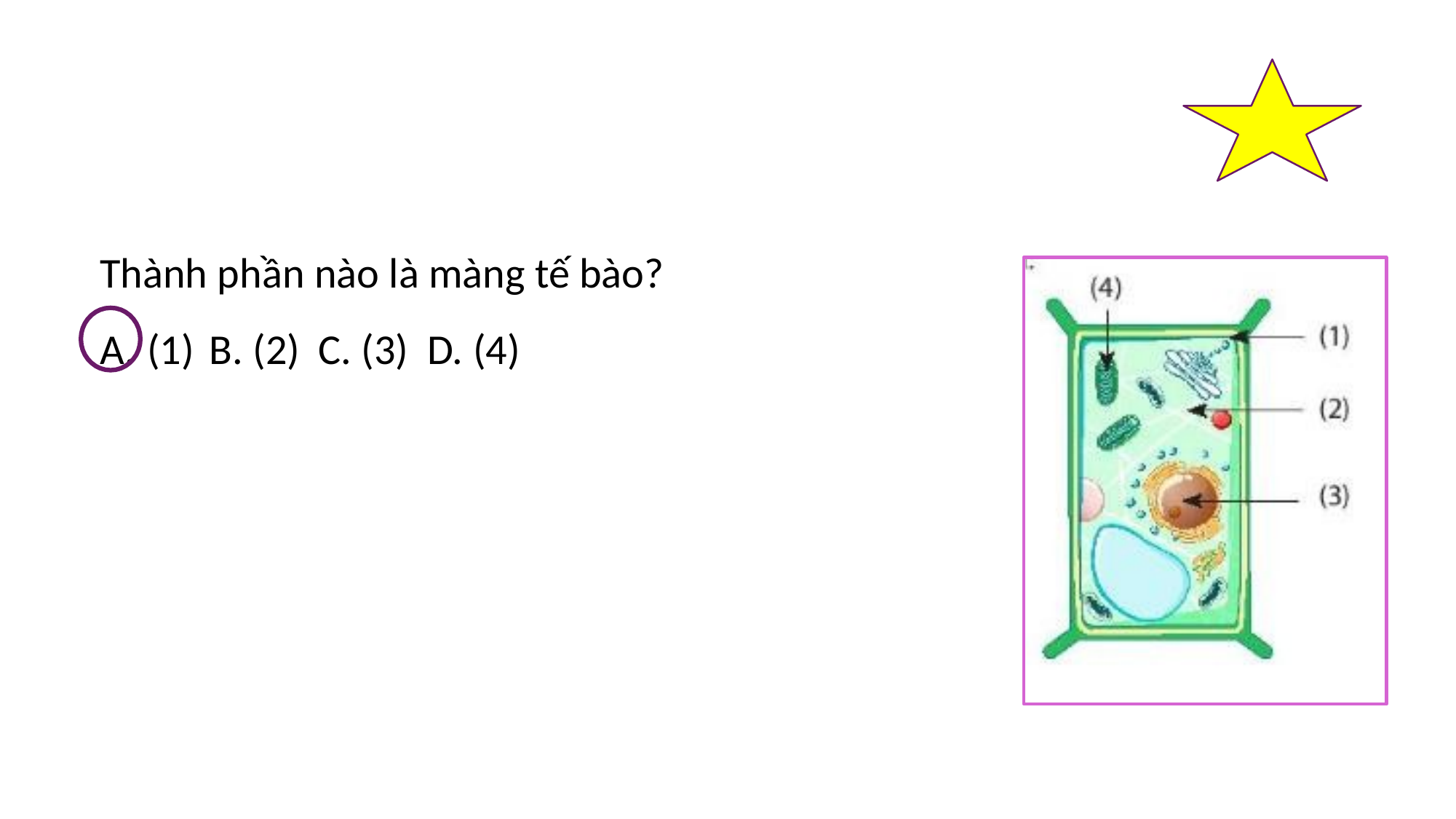

Thành phần nào là màng tế bào?
A. (1)	B. (2)	C. (3)	D. (4)